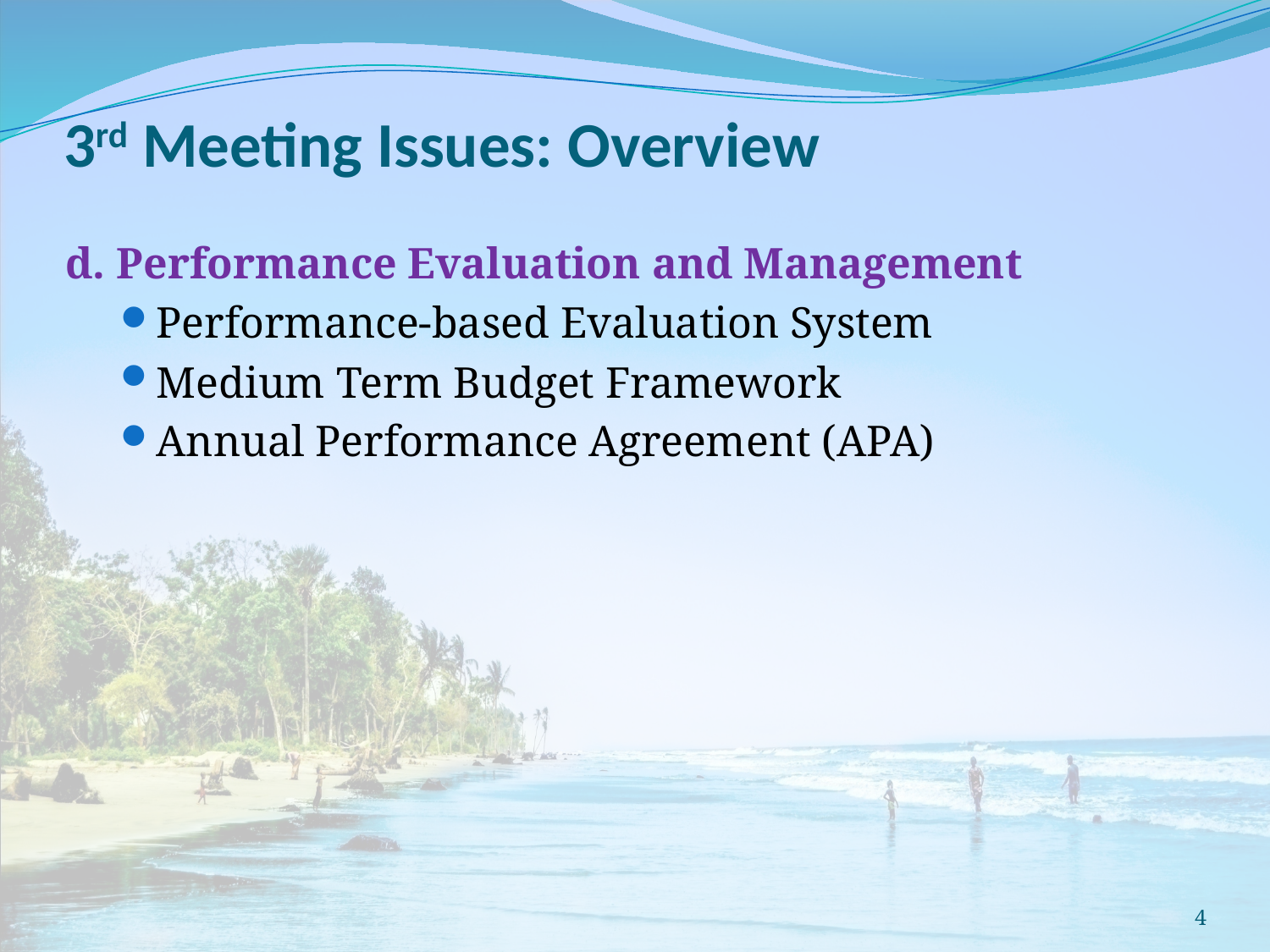

# 3rd Meeting Issues: Overview

d. Performance Evaluation and Management
Performance-based Evaluation System
Medium Term Budget Framework
Annual Performance Agreement (APA)

4